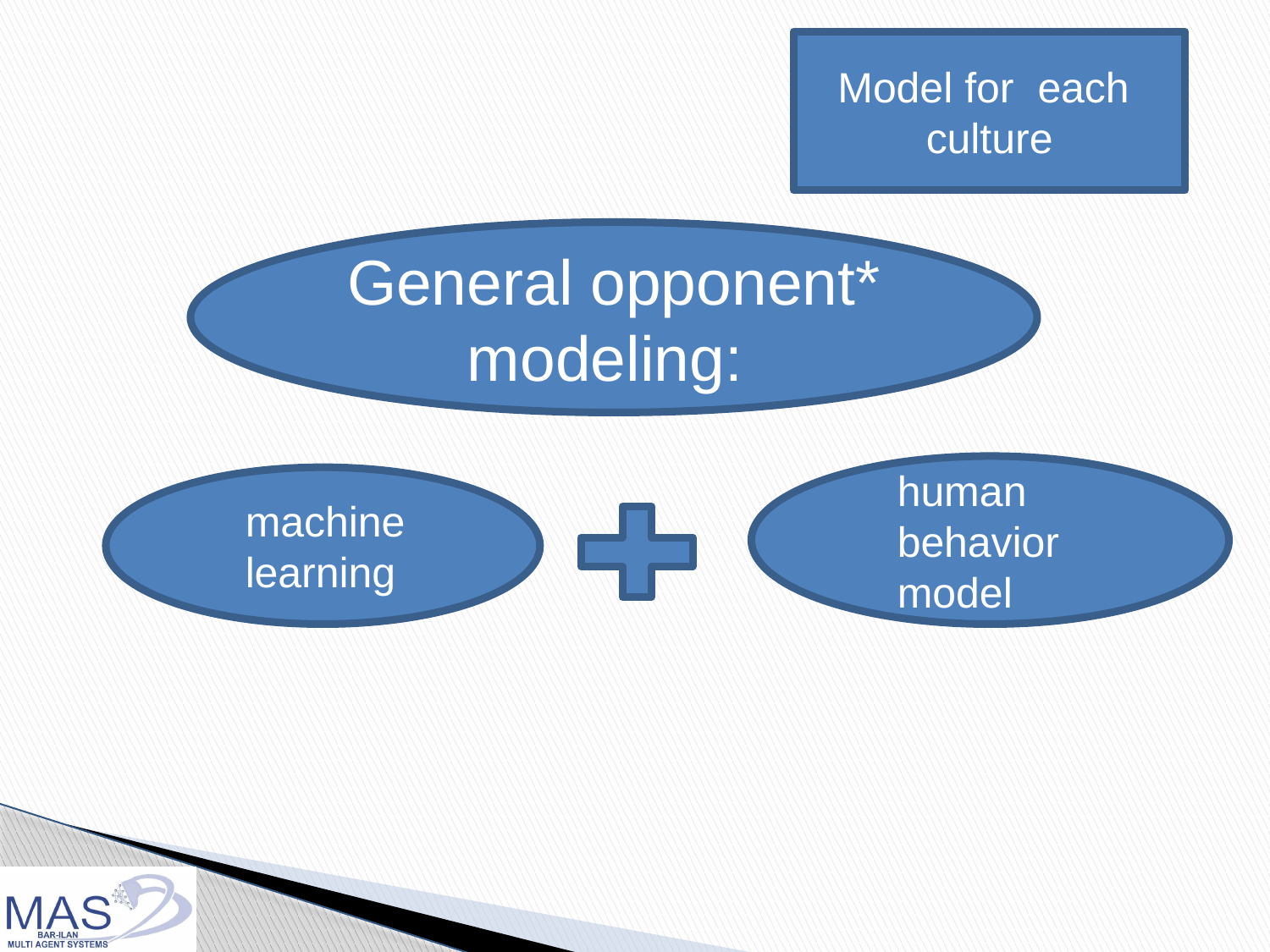

Model for  each  culture
#

General opponent* modeling:
human behavior model
machine learning